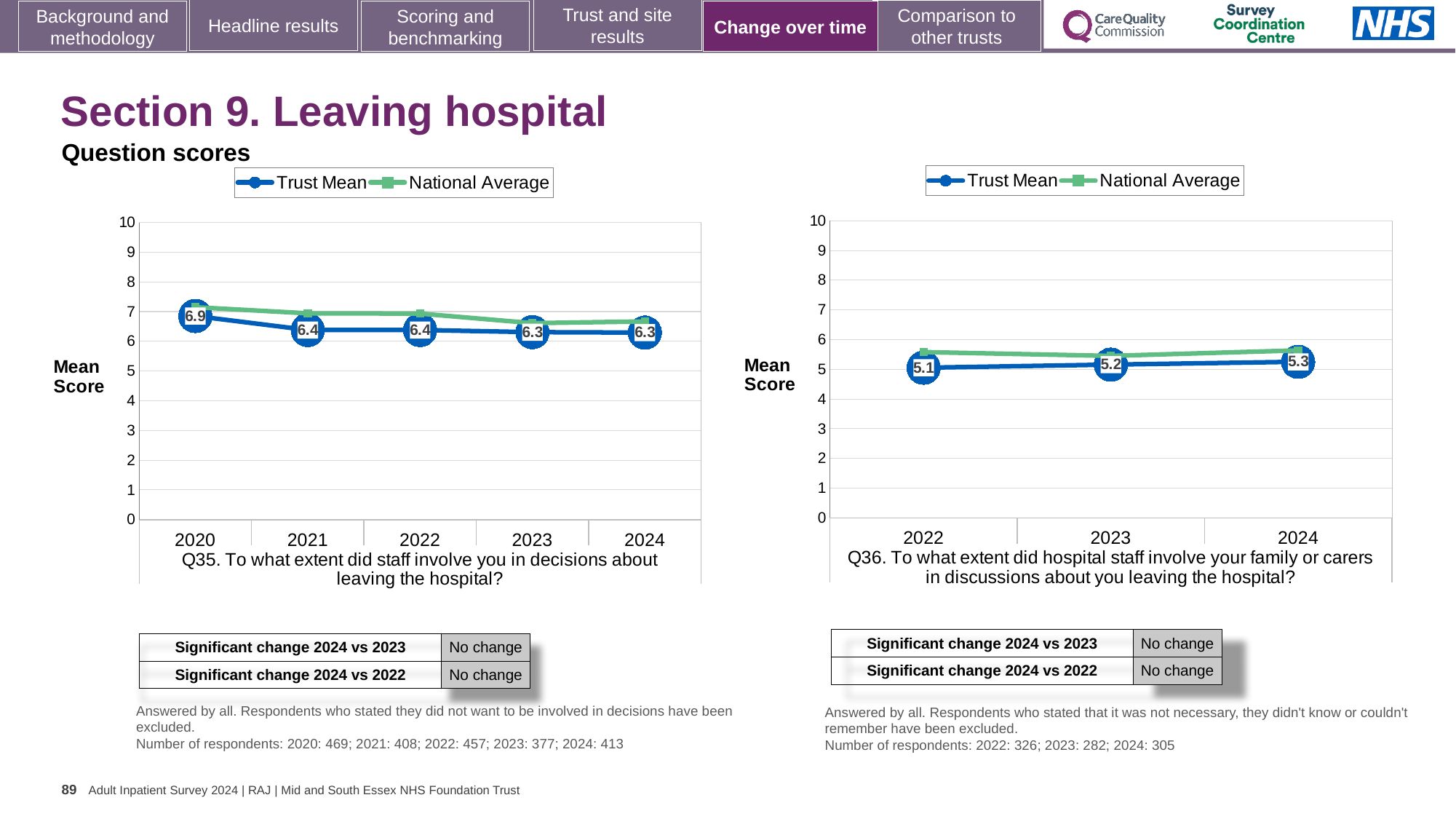

# Section 9. Leaving hospital
Question scores

### Chart

| Category | Trust Mean | National Average |
|---|---|---|
| 2022 | 5.05393371394846 | 5.580055020765087 |
| 2023 | 5.158081096260261 | 5.451676179215576 |
| 2024 | 5.253215290515397 | 5.636999691765052 |

### Chart

| Category | Trust Mean | National Average |
|---|---|---|
| 2020 | 6.851235722623713 | 7.147980493225688 |
| 2021 | 6.380904466328389 | 6.942881082282427 |
| 2022 | 6.381617612889225 | 6.934191277792261 |
| 2023 | 6.308854830829898 | 6.61286261178177 |
| 2024 | 6.294219545936143 | 6.668295380326844 |
| Significant change 2024 vs 2023 | No change |
| --- | --- |
| Significant change 2024 vs 2022 | No change |
| Significant change 2024 vs 2023 | No change |
| --- | --- |
| Significant change 2024 vs 2022 | No change |
Answered by all. Respondents who stated they did not want to be involved in decisions have been excluded.
Number of respondents: 2020: 469; 2021: 408; 2022: 457; 2023: 377; 2024: 413

Answered by all. Respondents who stated that it was not necessary, they didn't know or couldn't remember have been excluded.
Number of respondents: 2022: 326; 2023: 282; 2024: 305

89